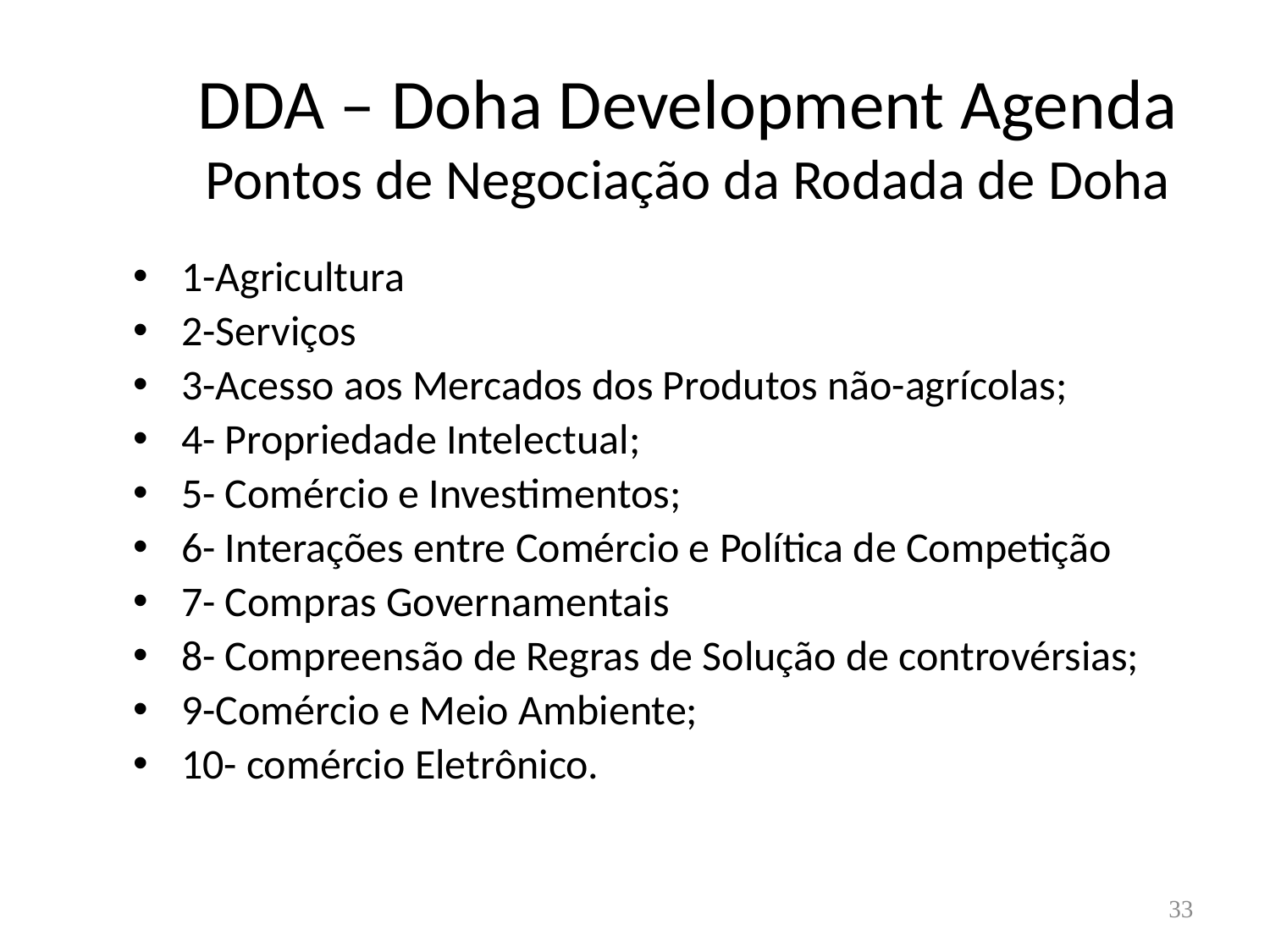

# DDA – Doha Development Agenda Pontos de Negociação da Rodada de Doha
1-Agricultura
2-Serviços
3-Acesso aos Mercados dos Produtos não-agrícolas;
4- Propriedade Intelectual;
5- Comércio e Investimentos;
6- Interações entre Comércio e Política de Competição
7- Compras Governamentais
8- Compreensão de Regras de Solução de controvérsias;
9-Comércio e Meio Ambiente;
10- comércio Eletrônico.
33